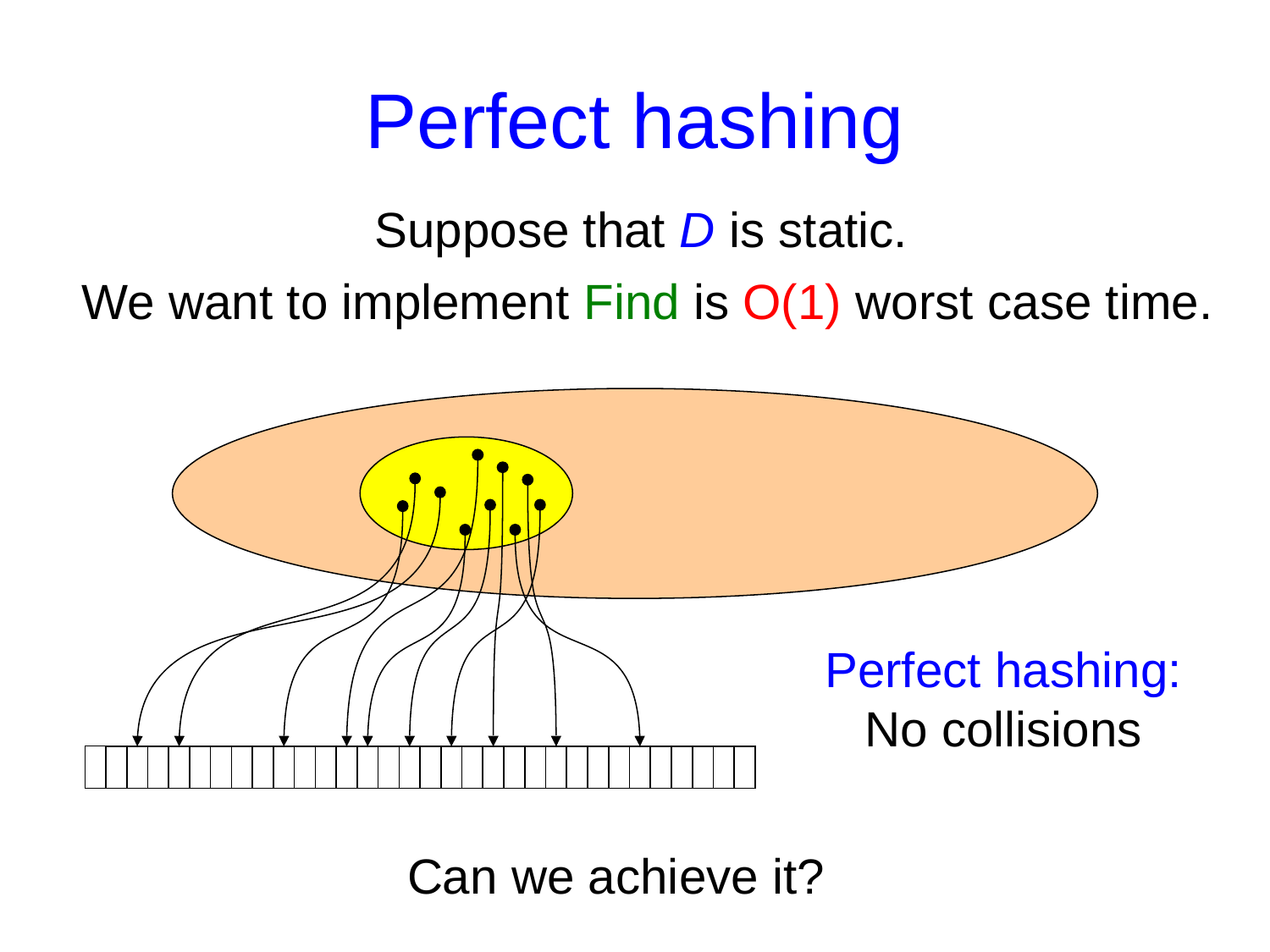

# Perfect hashing
Suppose that D is static.
We want to implement Find is O(1) worst case time.

Perfect hashing:
No collisions

Can we achieve it?